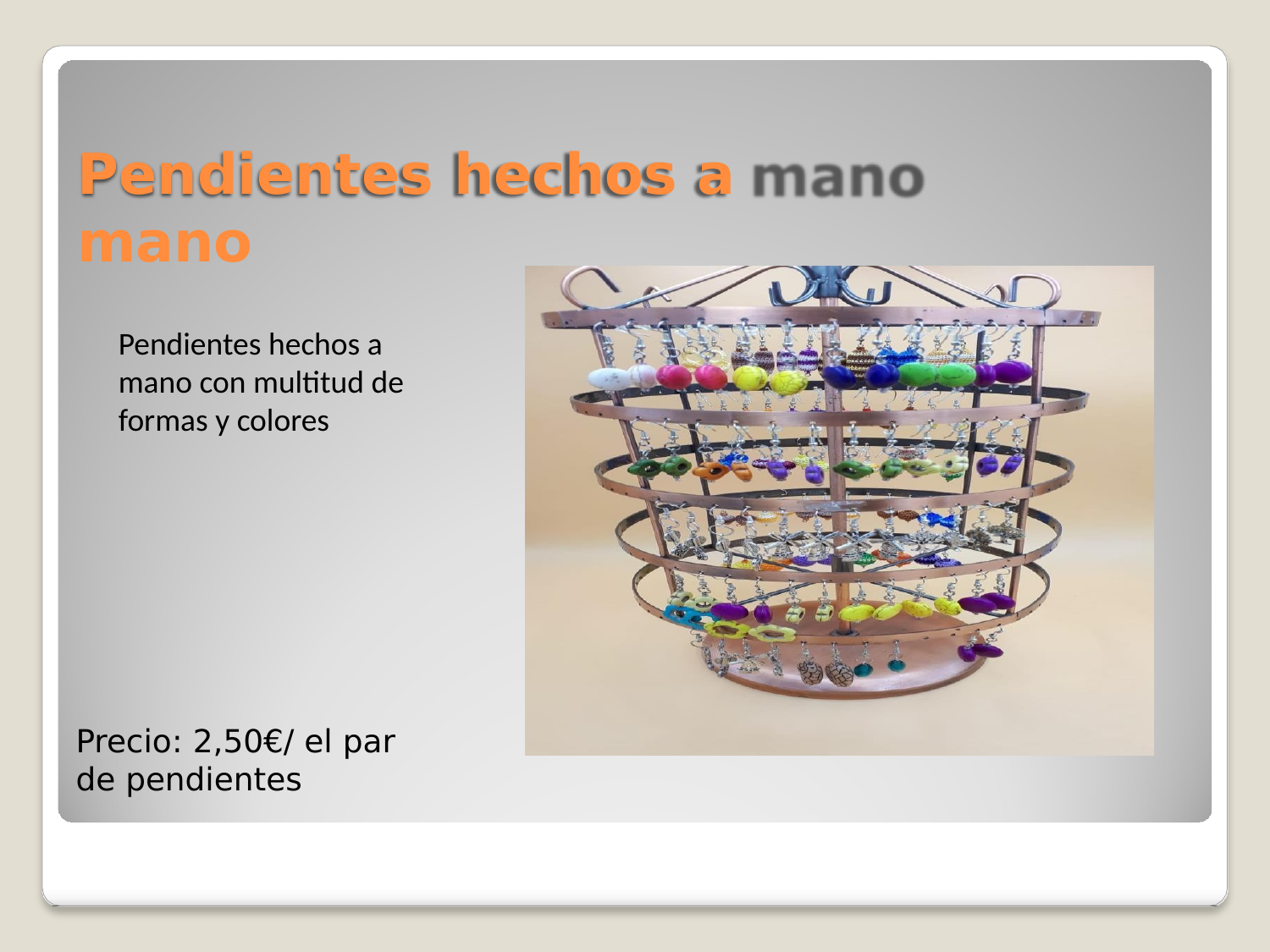

# Pendientes hechos a mano

Pendientes hechos a mano con multitud de formas y colores
Precio: 2,50€/ el par de pendientes